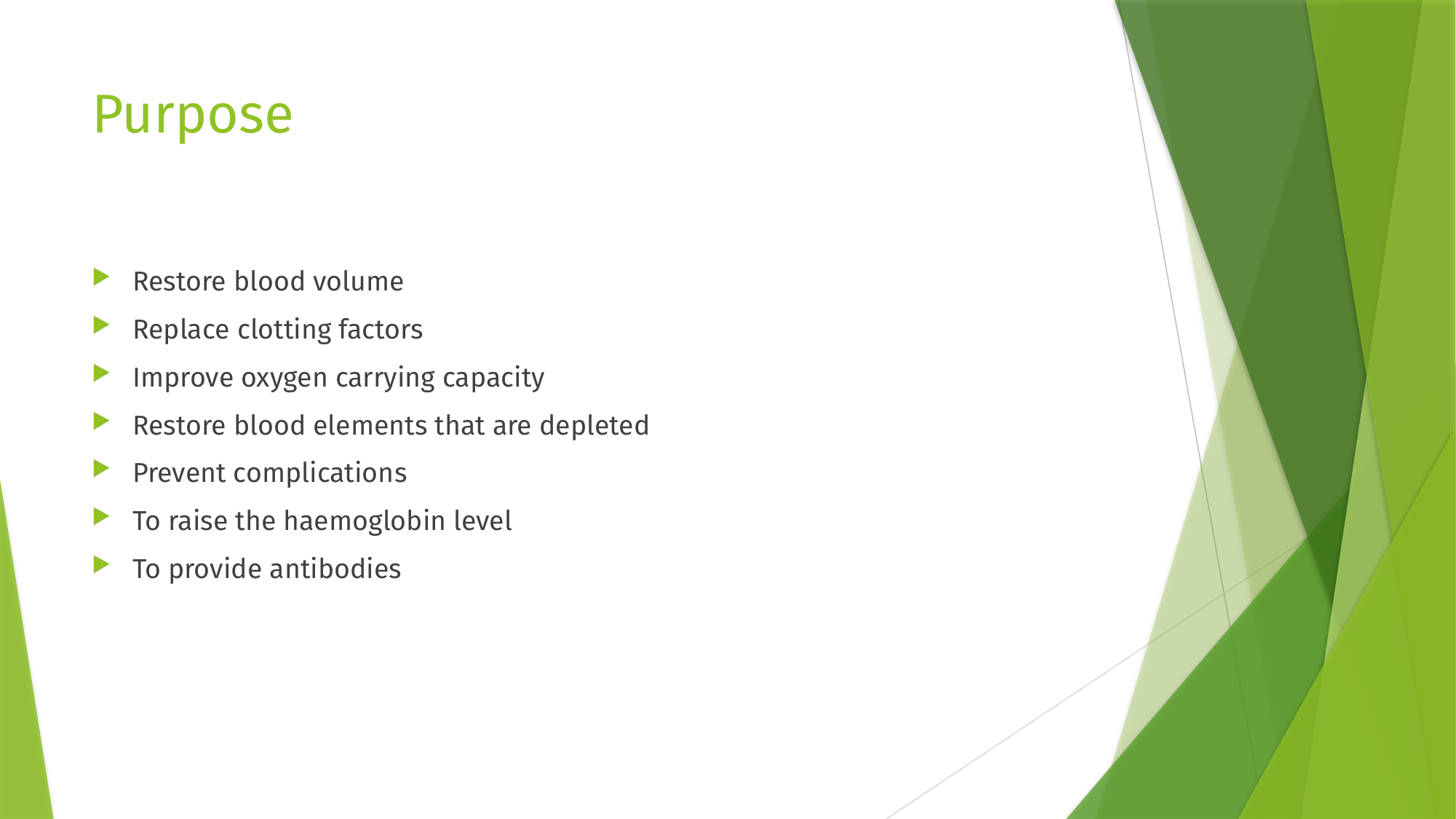

# Purpose
Restore blood volume
Replace clotting factors
Improve oxygen carrying capacity
Restore blood elements that are depleted
Prevent complications
To raise the haemoglobin level
To provide antibodies